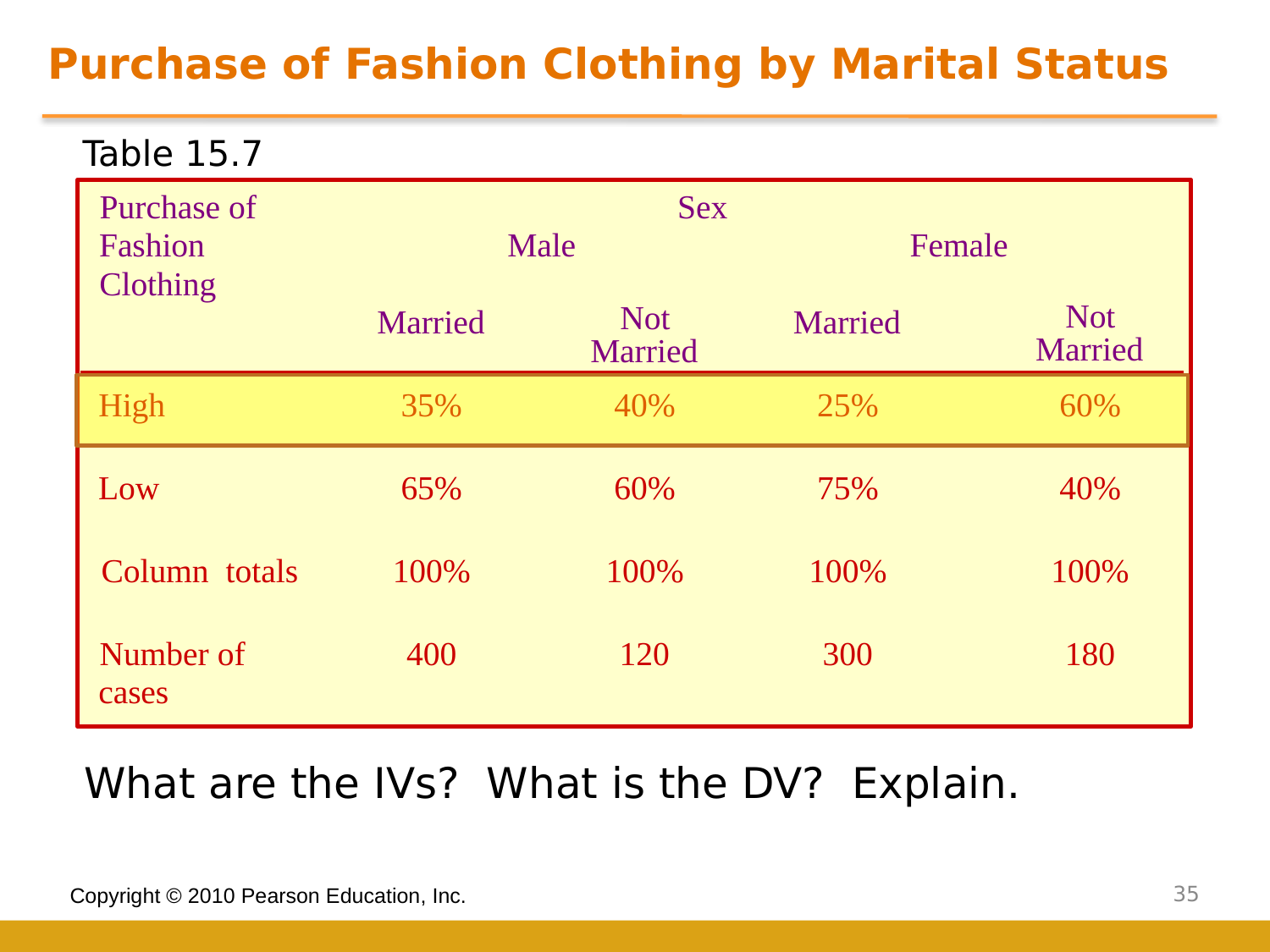

Purchase of Fashion Clothing by Marital Status
Table 15.7

Purchase of

                                      Sex

Fashion

Male

            Female

Clothing

Not
Not

Married

Married

Married
Married

High
35%
40%
25%
60%
Low
65%
60%
75%
40%
Column  totals
100%
100%
100%
100%
Number of
400
120
300
180
cases

What are the IVs?  What is the DV?  Explain.
35